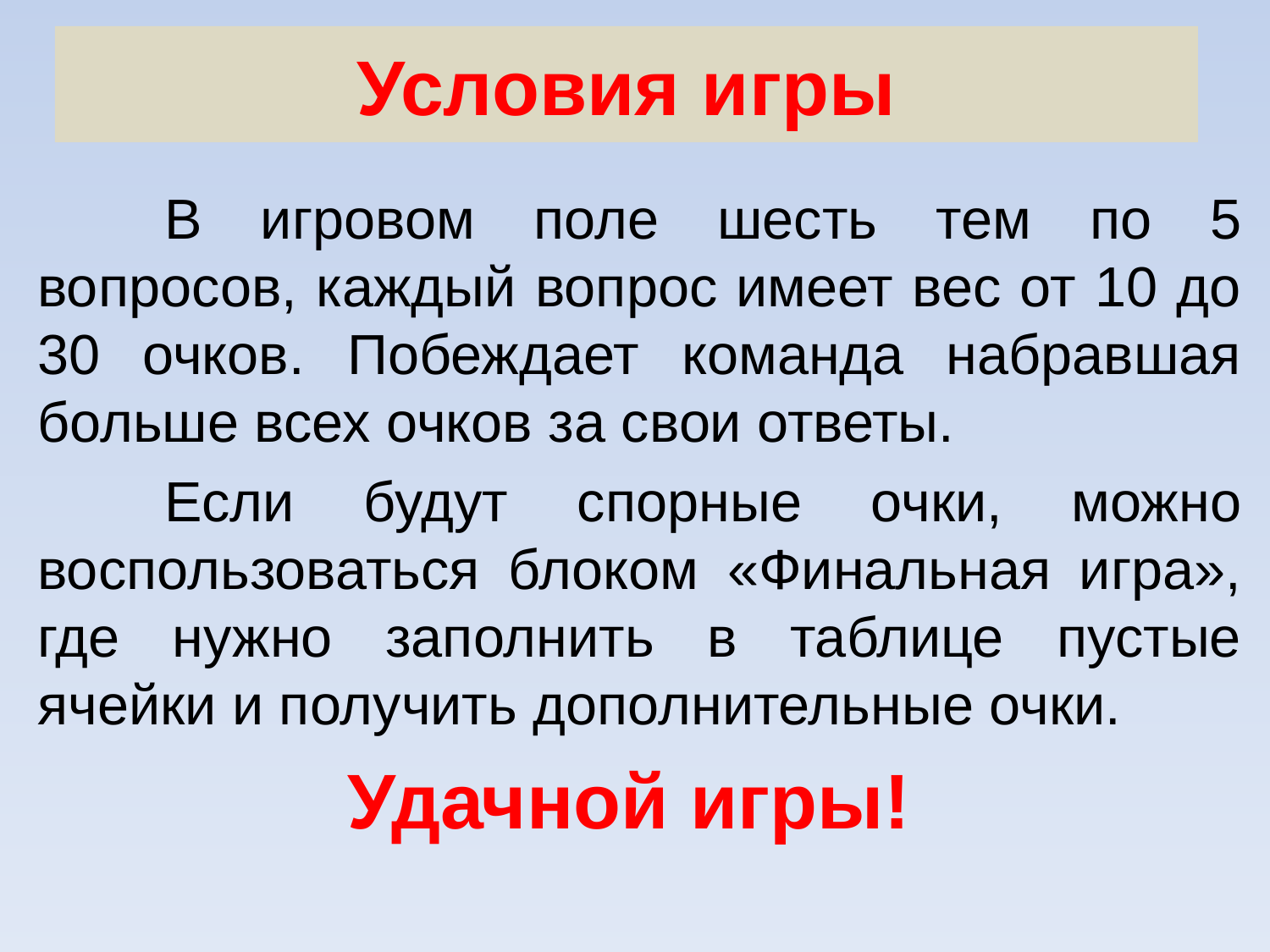

# Условия игры
	В игровом поле шесть тем по 5 вопросов, каждый вопрос имеет вес от 10 до 30 очков. Побеждает команда набравшая больше всех очков за свои ответы.
	Если будут спорные очки, можно воспользоваться блоком «Финальная игра», где нужно заполнить в таблице пустые ячейки и получить дополнительные очки.
Удачной игры!